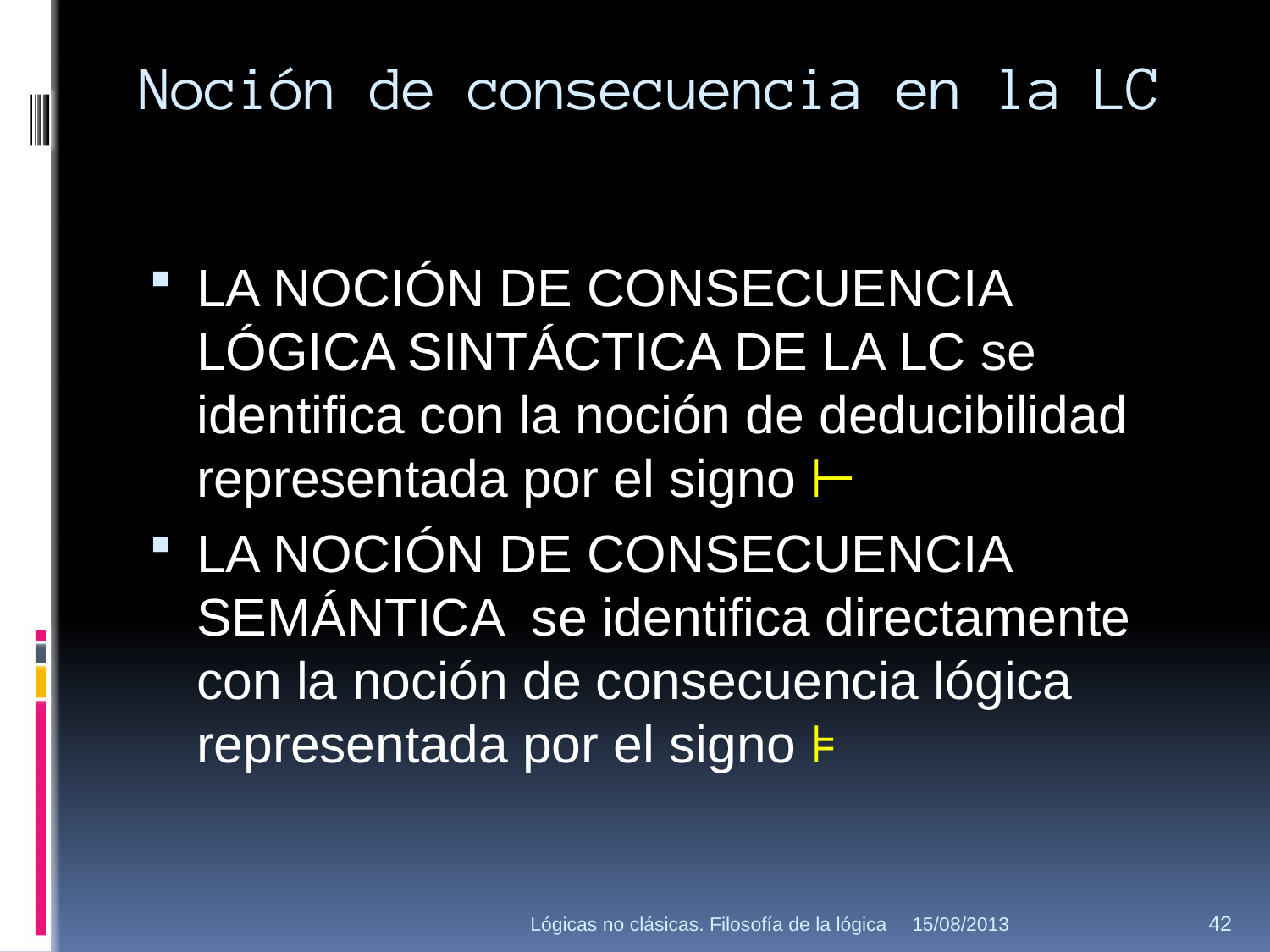

# Noción de consecuencia en la LC
LA NOCIÓN DE CONSECUENCIA LÓGICA SINTÁCTICA DE LA LC se identifica con la noción de deducibilidad representada por el signo ⊢
LA NOCIÓN DE CONSECUENCIA SEMÁNTICA  se identifica directamente con la noción de consecuencia lógica representada por el signo ⊧
Lógicas no clásicas. Filosofía de la lógica
15/08/2013
42